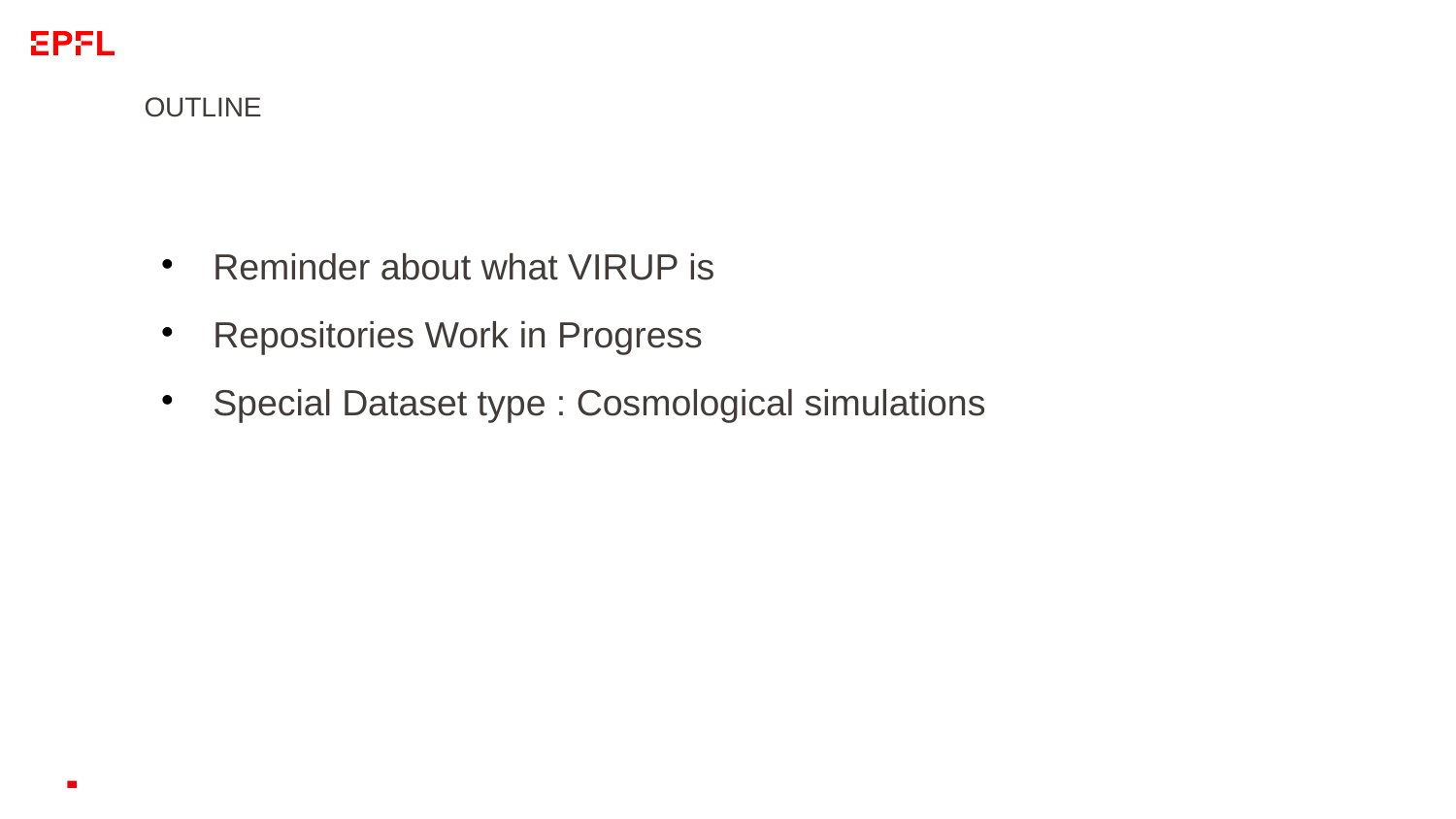

# OUTLINE
Reminder about what VIRUP is
Repositories Work in Progress
Special Dataset type : Cosmological simulations